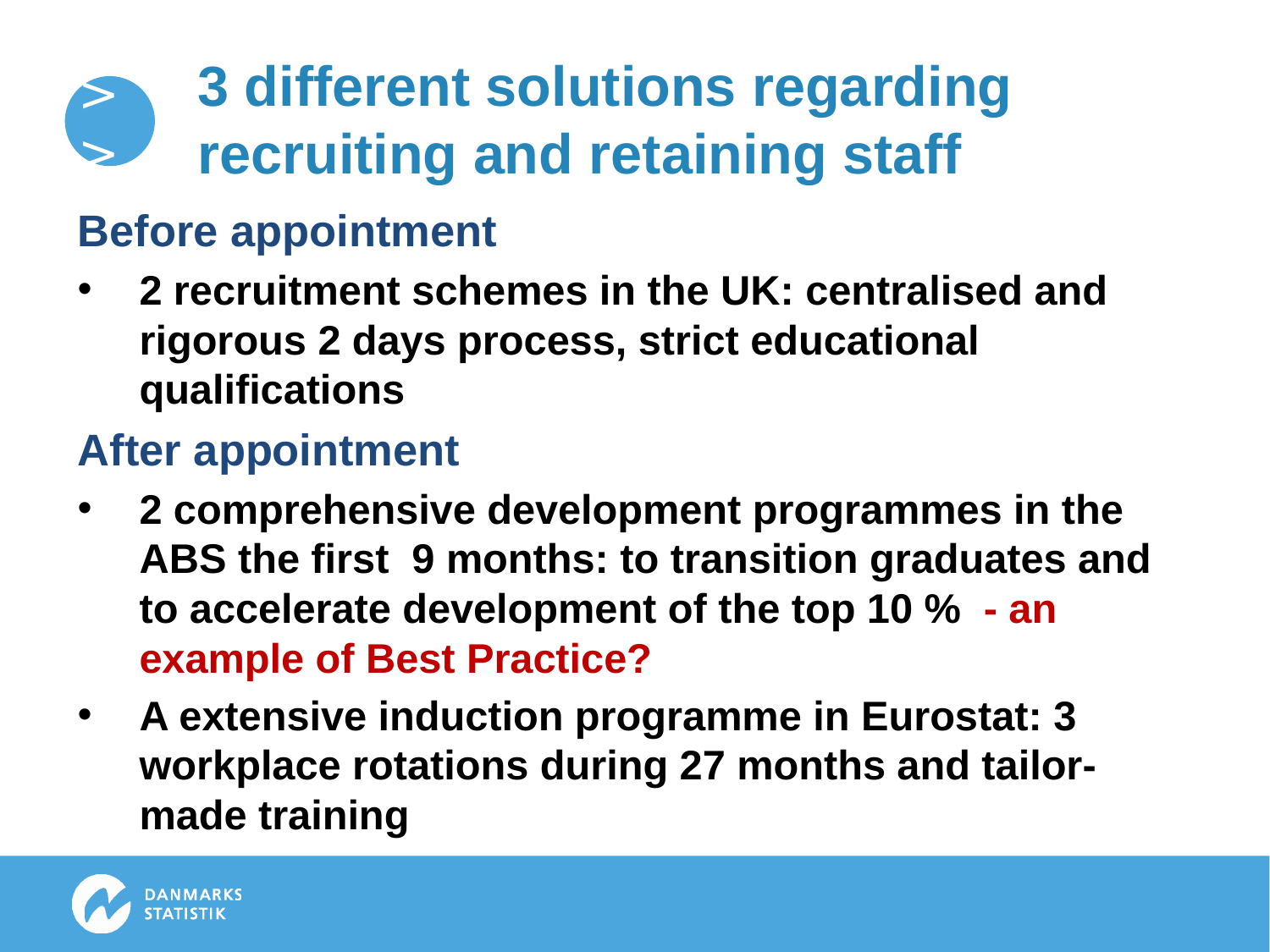

# 3 different solutions regarding recruiting and retaining staff
Before appointment
2 recruitment schemes in the UK: centralised and rigorous 2 days process, strict educational qualifications
After appointment
2 comprehensive development programmes in the ABS the first  9 months: to transition graduates and to accelerate development of the top 10 %  - an example of Best Practice?
A extensive induction programme in Eurostat: 3 workplace rotations during 27 months and tailor-made training